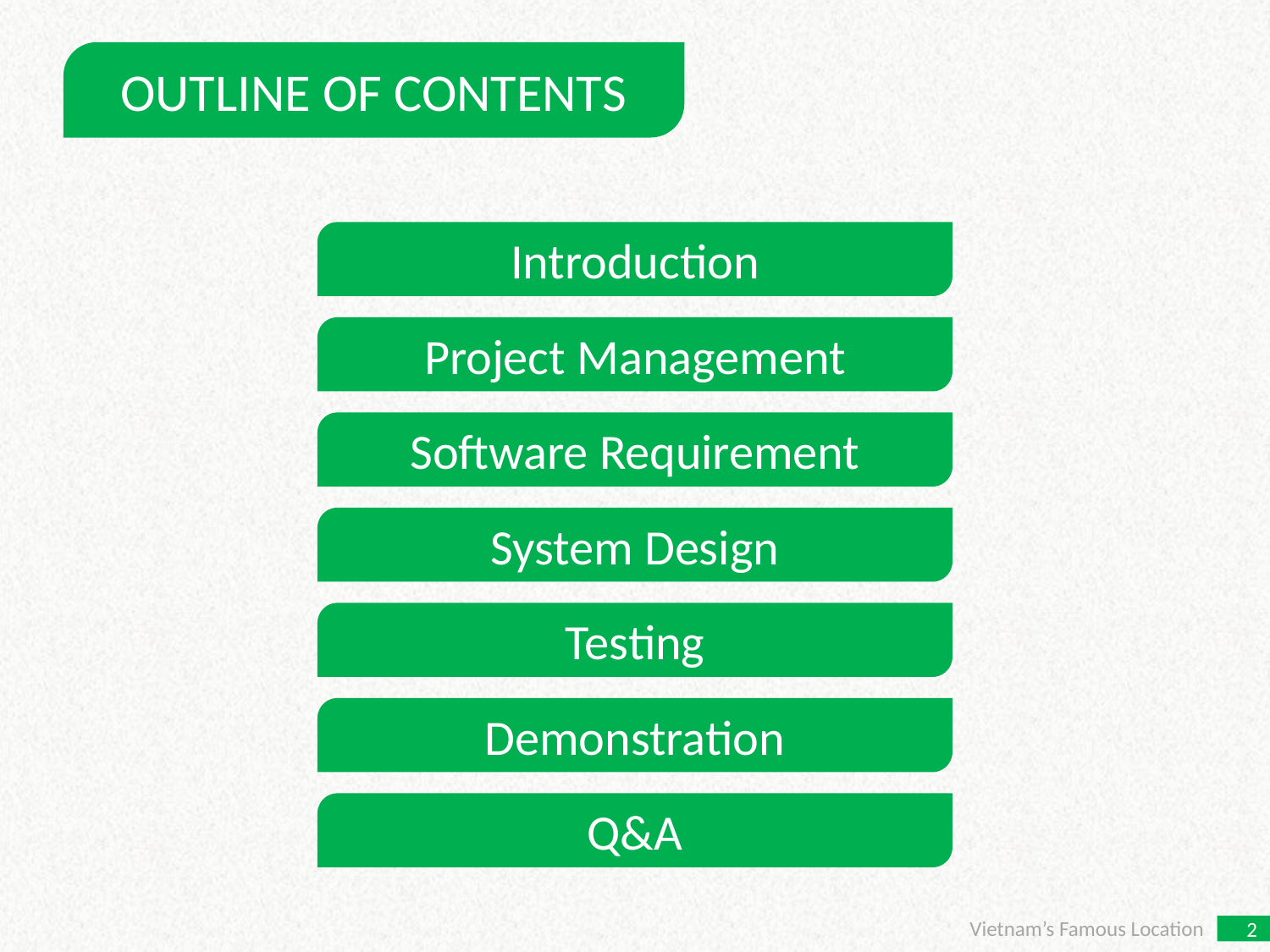

OUTLINE OF CONTENTS

Introduction
Project Management
Software Requirement
System Design
Testing
Demonstration
Q&A
Vietnam’s Famous Location
2